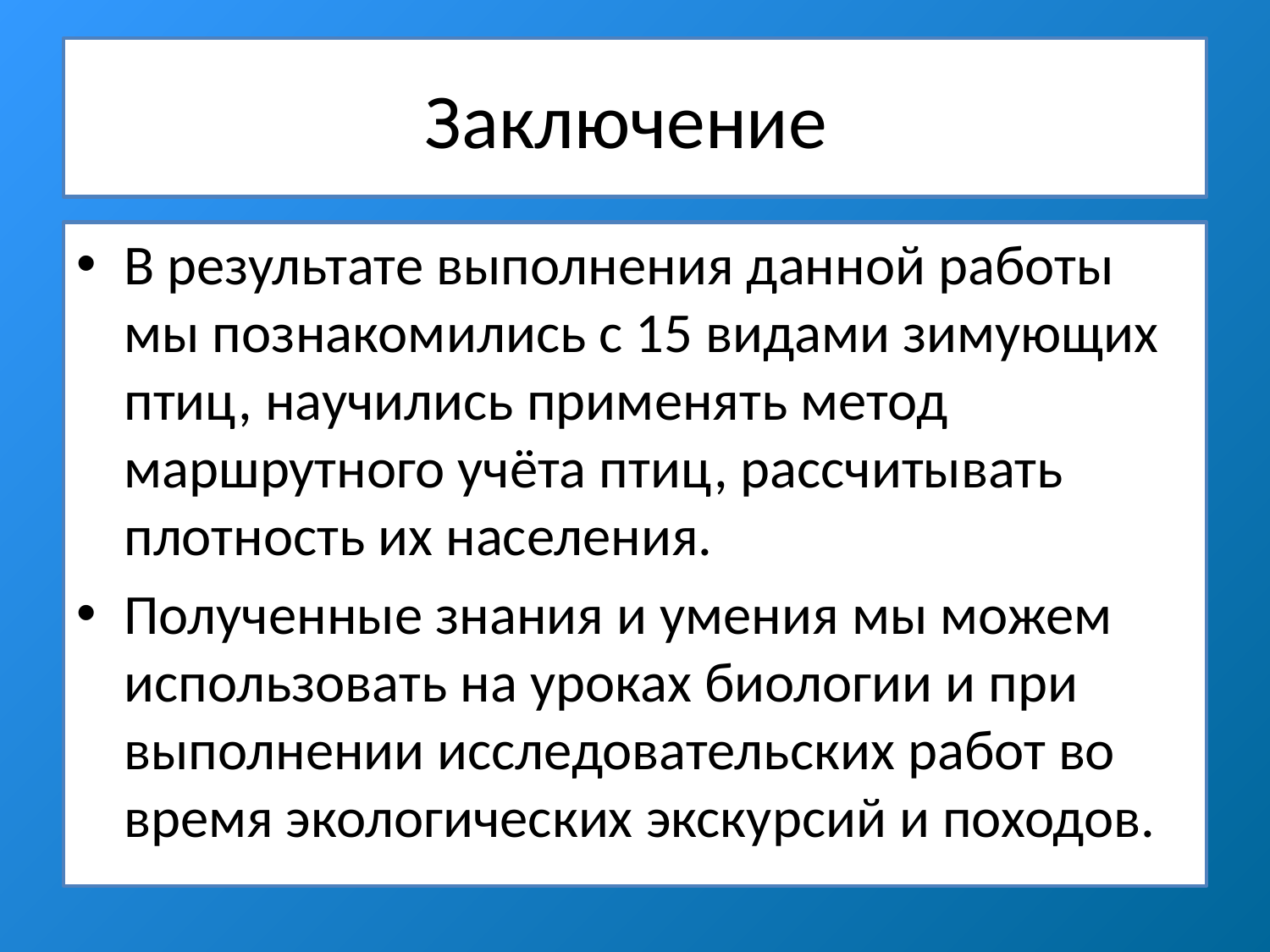

# Заключение
В результате выполнения данной работы мы познакомились с 15 видами зимующих птиц, научились применять метод маршрутного учёта птиц, рассчитывать плотность их населения.
Полученные знания и умения мы можем использовать на уроках биологии и при выполнении исследовательских работ во время экологических экскурсий и походов.